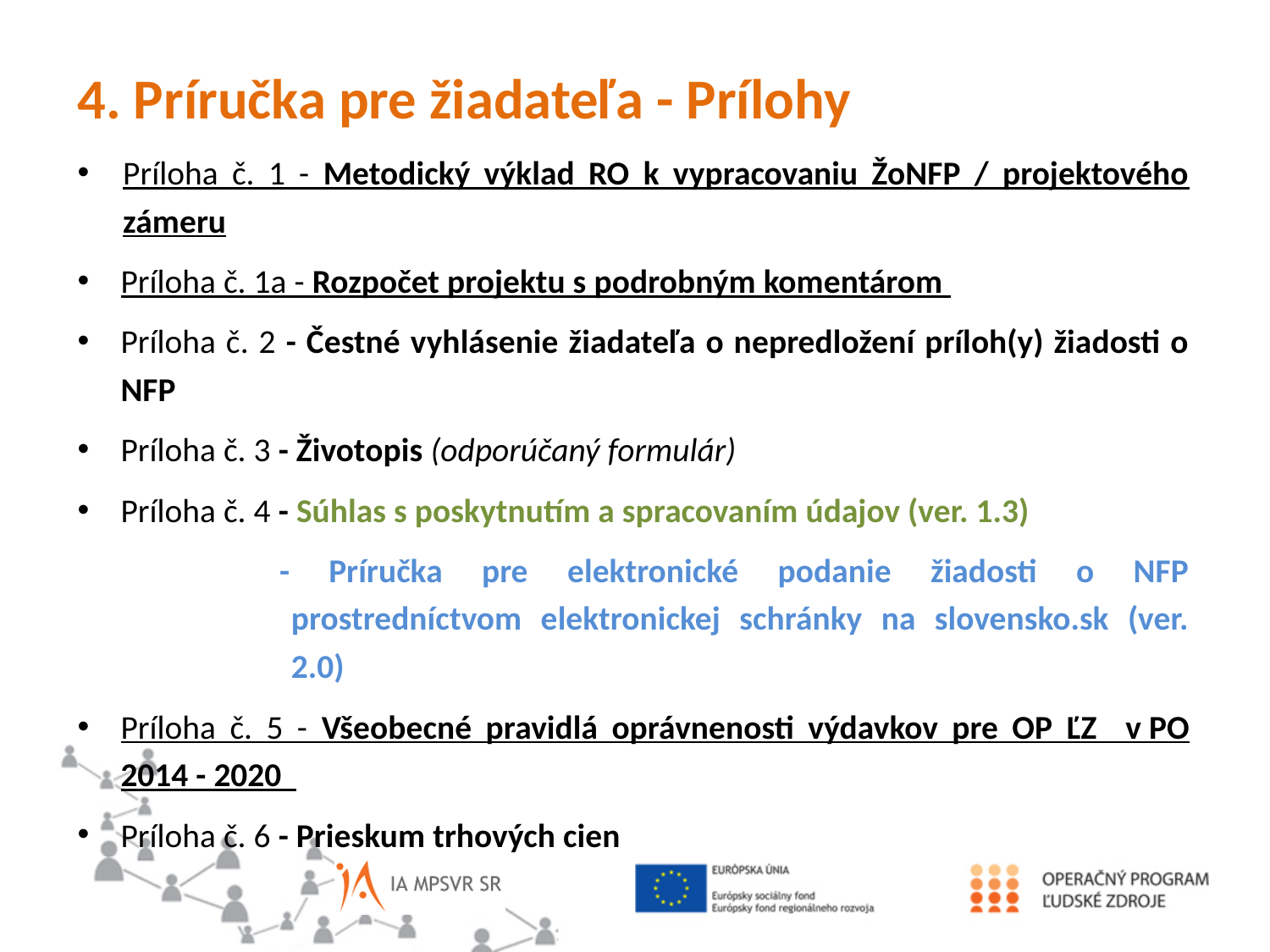

4. Príručka pre žiadateľa - Prílohy
Príloha č. 1 - Metodický výklad RO k vypracovaniu ŽoNFP / projektového zámeru
Príloha č. 1a - Rozpočet projektu s podrobným komentárom
Príloha č. 2 - Čestné vyhlásenie žiadateľa o nepredložení príloh(y) žiadosti o NFP
Príloha č. 3 - Životopis (odporúčaný formulár)
Príloha č. 4 - Súhlas s poskytnutím a spracovaním údajov (ver. 1.3)
- Príručka pre elektronické podanie žiadosti o NFP prostredníctvom elektronickej schránky na slovensko.sk (ver. 2.0)
Príloha č. 5 - Všeobecné pravidlá oprávnenosti výdavkov pre OP ĽZ  v PO 2014 - 2020
Príloha č. 6 - Prieskum trhových cien